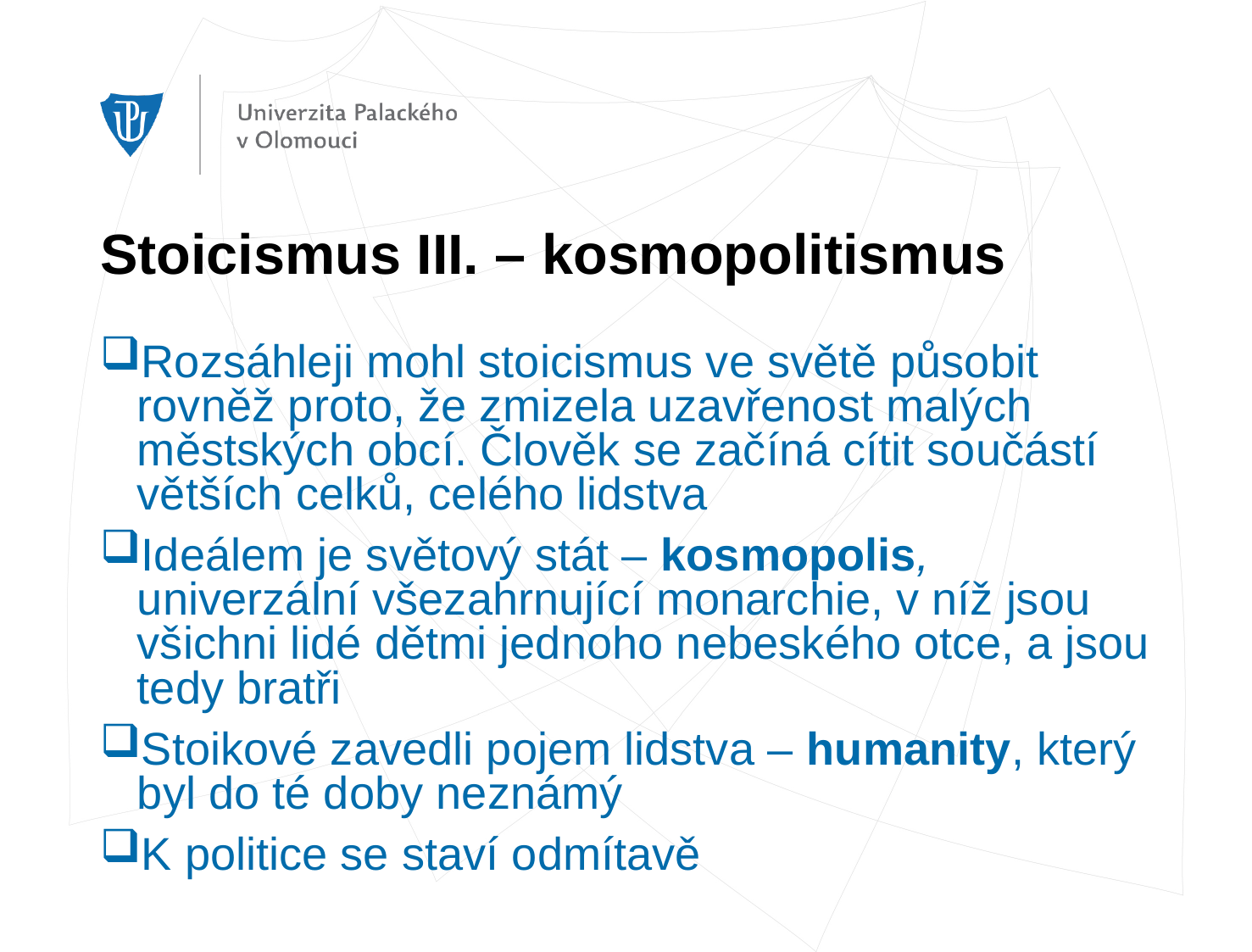

# Stoicismus III. – kosmopolitismus
Rozsáhleji mohl stoicismus ve světě působit rovněž proto, že zmizela uzavřenost malých městských obcí. Člověk se začíná cítit součástí větších celků, celého lidstva
Ideálem je světový stát – kosmopolis, univerzální všezahrnující monarchie, v níž jsou všichni lidé dětmi jednoho nebeského otce, a jsou tedy bratři
Stoikové zavedli pojem lidstva – humanity, který byl do té doby neznámý
K politice se staví odmítavě